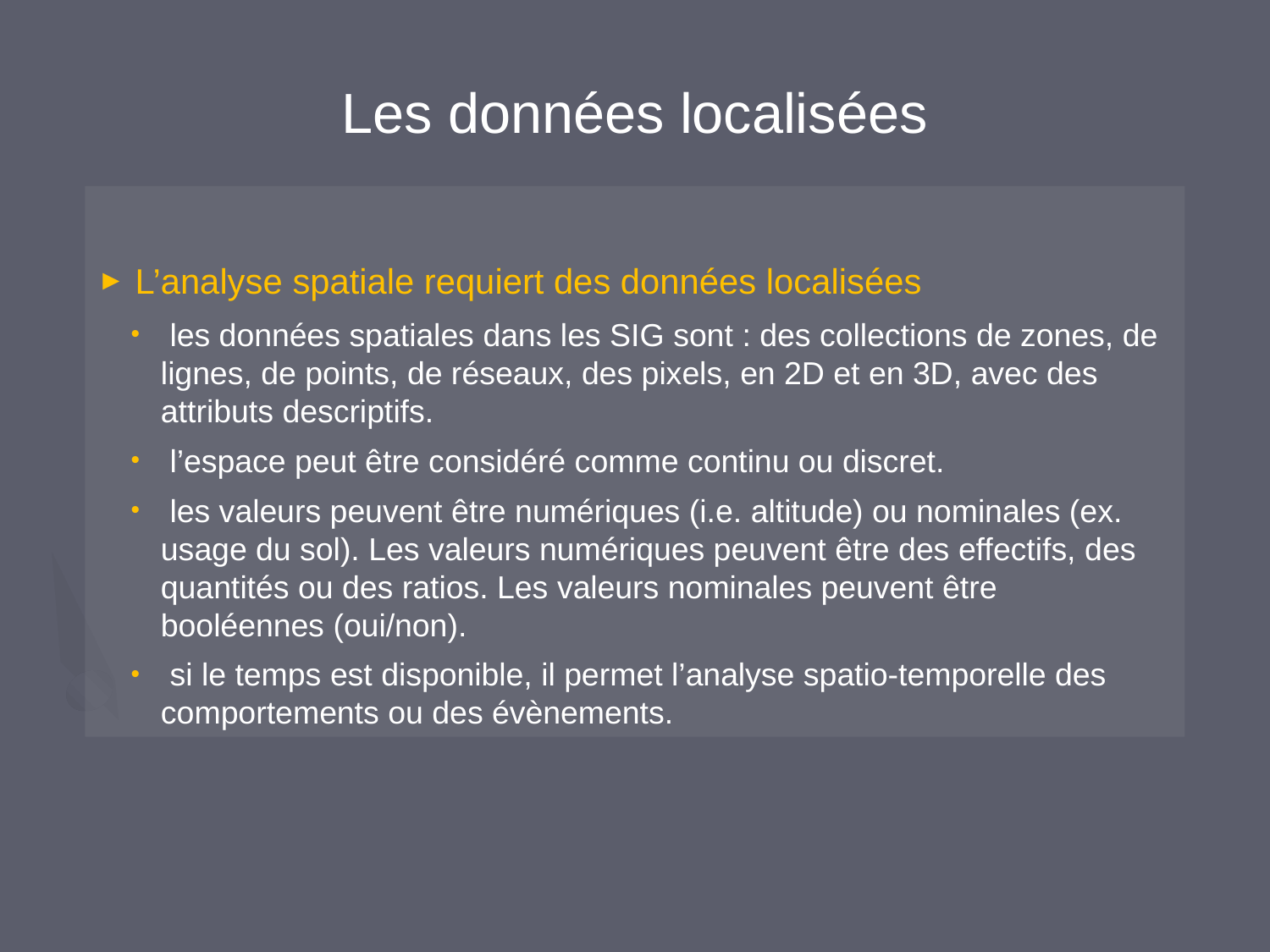

Les données localisées

 L’analyse spatiale requiert des données localisées
 les données spatiales dans les SIG sont : des collections de zones, de lignes, de points, de réseaux, des pixels, en 2D et en 3D, avec des attributs descriptifs.
 l’espace peut être considéré comme continu ou discret.
 les valeurs peuvent être numériques (i.e. altitude) ou nominales (ex. usage du sol). Les valeurs numériques peuvent être des effectifs, des quantités ou des ratios. Les valeurs nominales peuvent être  booléennes (oui/non).
 si le temps est disponible, il permet l’analyse spatio-temporelle des comportements ou des évènements.